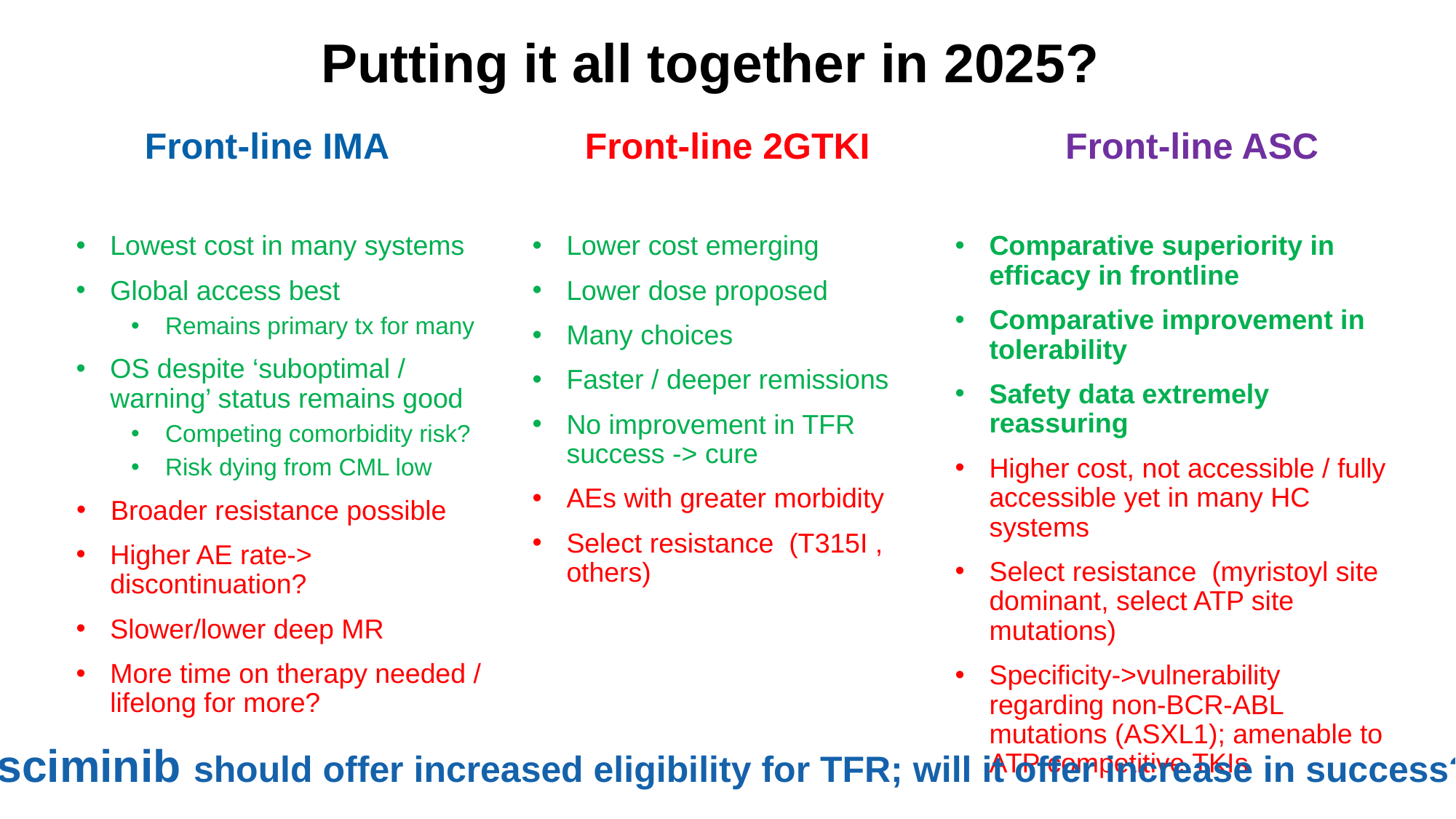

Putting it all together in 2025?
Front-line IMA
Front-line 2GTKI
Front-line ASC
Lowest cost in many systems
Global access best
Remains primary tx for many
OS despite ‘suboptimal / warning’ status remains good
Competing comorbidity risk?
Risk dying from CML low
Broader resistance possible
Higher AE rate-> discontinuation?
Slower/lower deep MR
More time on therapy needed / lifelong for more?
Lower cost emerging
Lower dose proposed
Many choices
Faster / deeper remissions
No improvement in TFR success -> cure
AEs with greater morbidity
Select resistance  (T315I , others)

Comparative superiority in efficacy in frontline
Comparative improvement in tolerability
Safety data extremely reassuring
Higher cost, not accessible / fully accessible yet in many HC systems
Select resistance  (myristoyl site dominant, select ATP site mutations)
Specificity->vulnerability regarding non-BCR-ABL mutations (ASXL1); amenable to ATP competitive TKIs

Asciminib should offer increased eligibility for TFR; will it offer increase in success?